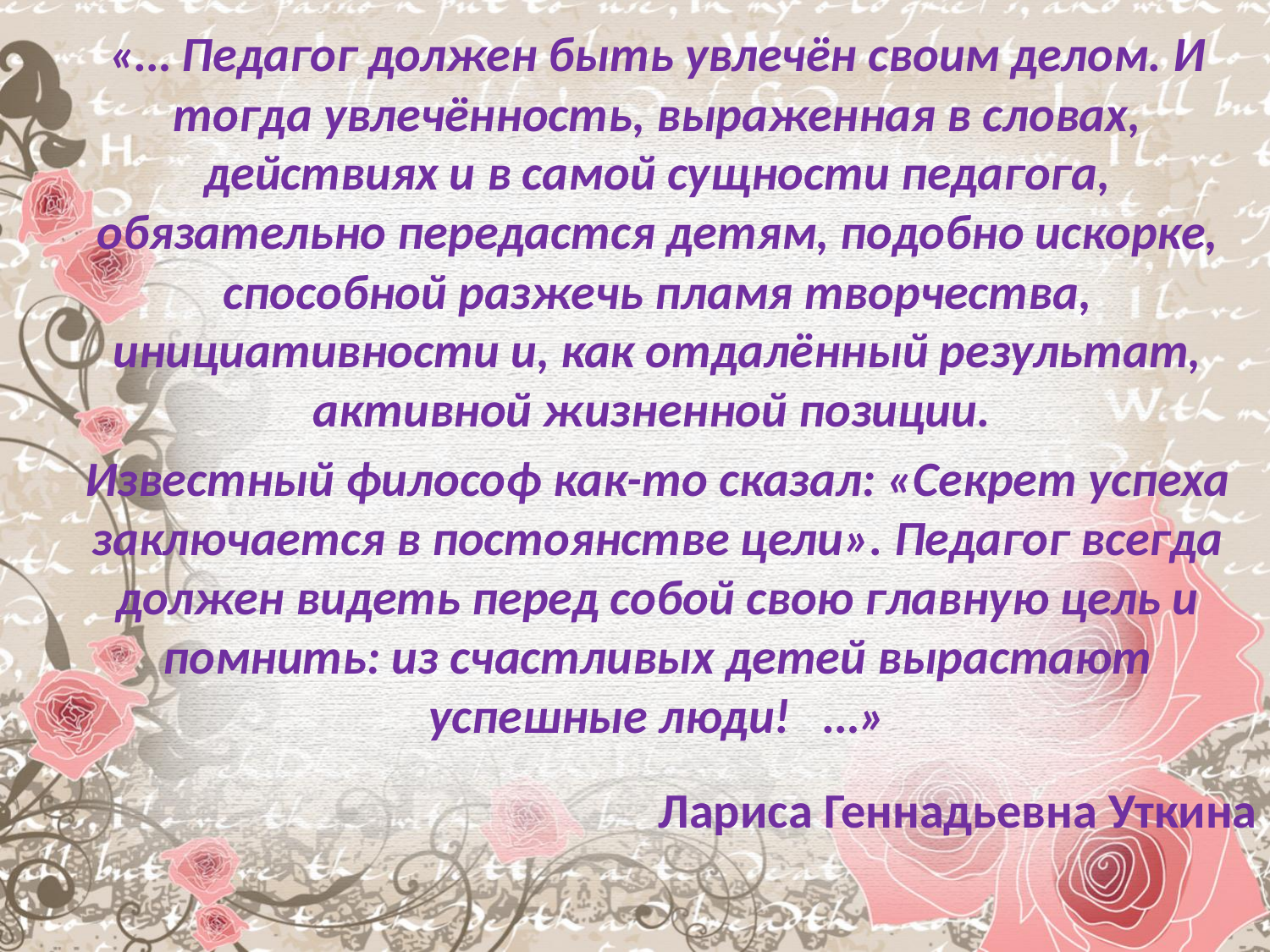

«… Педагог должен быть увлечён своим делом. И тогда увлечённость, выраженная в словах, действиях и в самой сущности педагога, обязательно передастся детям, подобно искорке, способной разжечь пламя творчества, инициативности и, как отдалённый результат, активной жизненной позиции.
Известный философ как-то сказал: «Секрет успеха заключается в постоянстве цели». Педагог всегда должен видеть перед собой свою главную цель и помнить: из счастливых детей вырастают успешные люди!   …»
   Лариса Геннадьевна Уткина